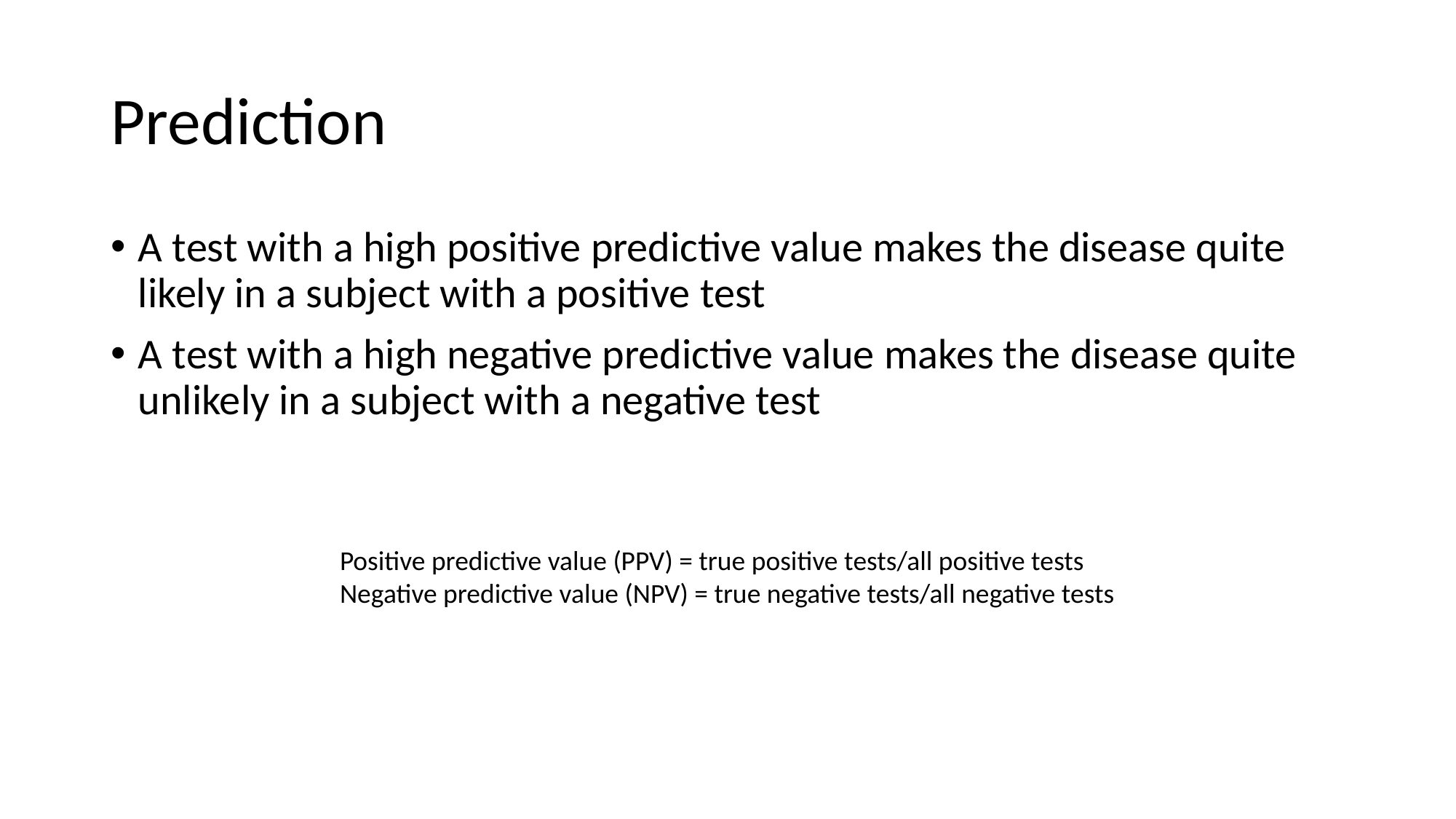

# Prediction
A test with a high positive predictive value makes the disease quite likely in a subject with a positive test
A test with a high negative predictive value makes the disease quite unlikely in a subject with a negative test
Positive predictive value (PPV) = true positive tests/all positive tests
Negative predictive value (NPV) = true negative tests/all negative tests